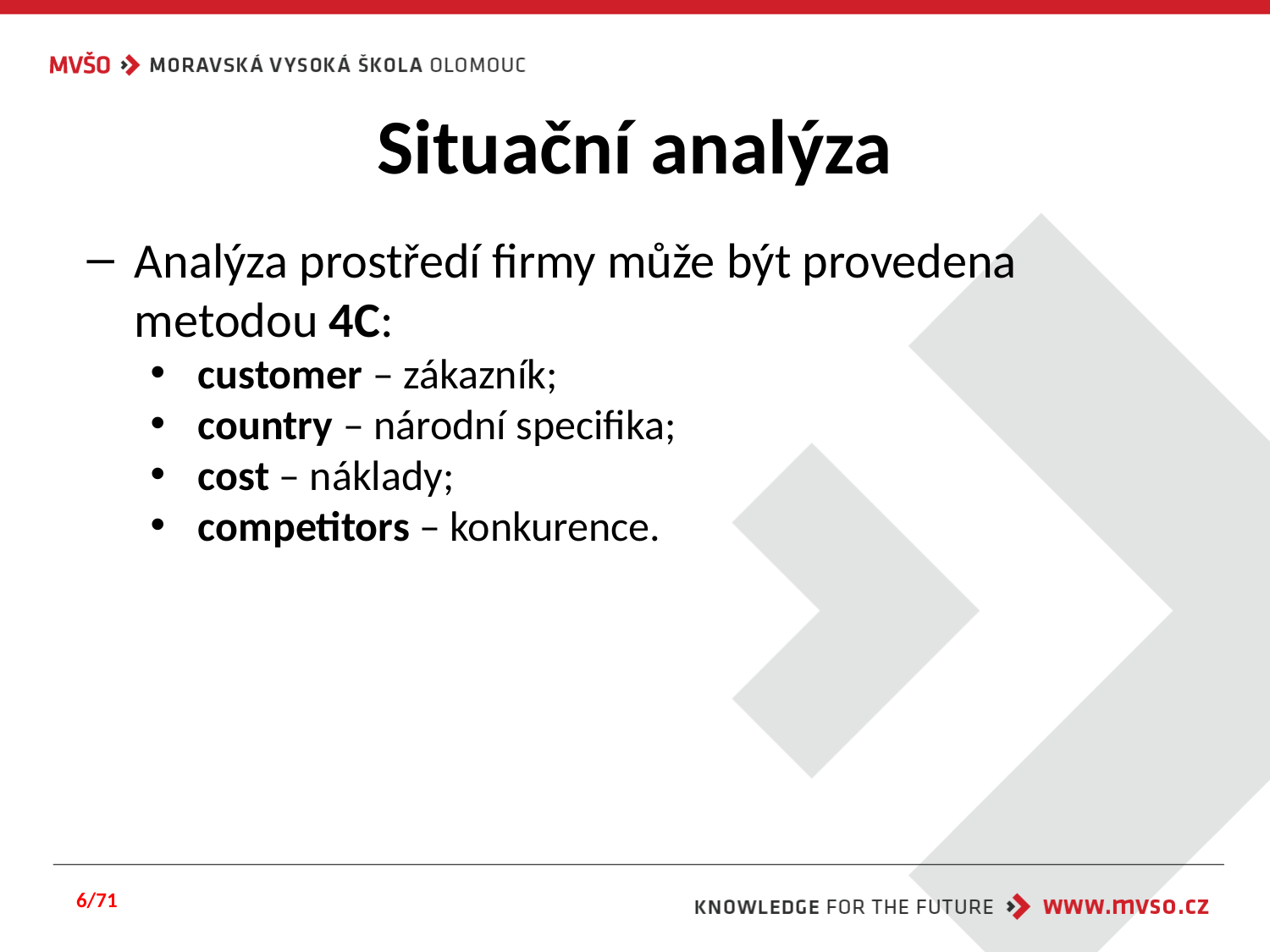

# Situační analýza
Analýza prostředí firmy může být provedena metodou 4C:
customer – zákazník;
country – národní specifika;
cost – náklady;
competitors – konkurence.
6/71